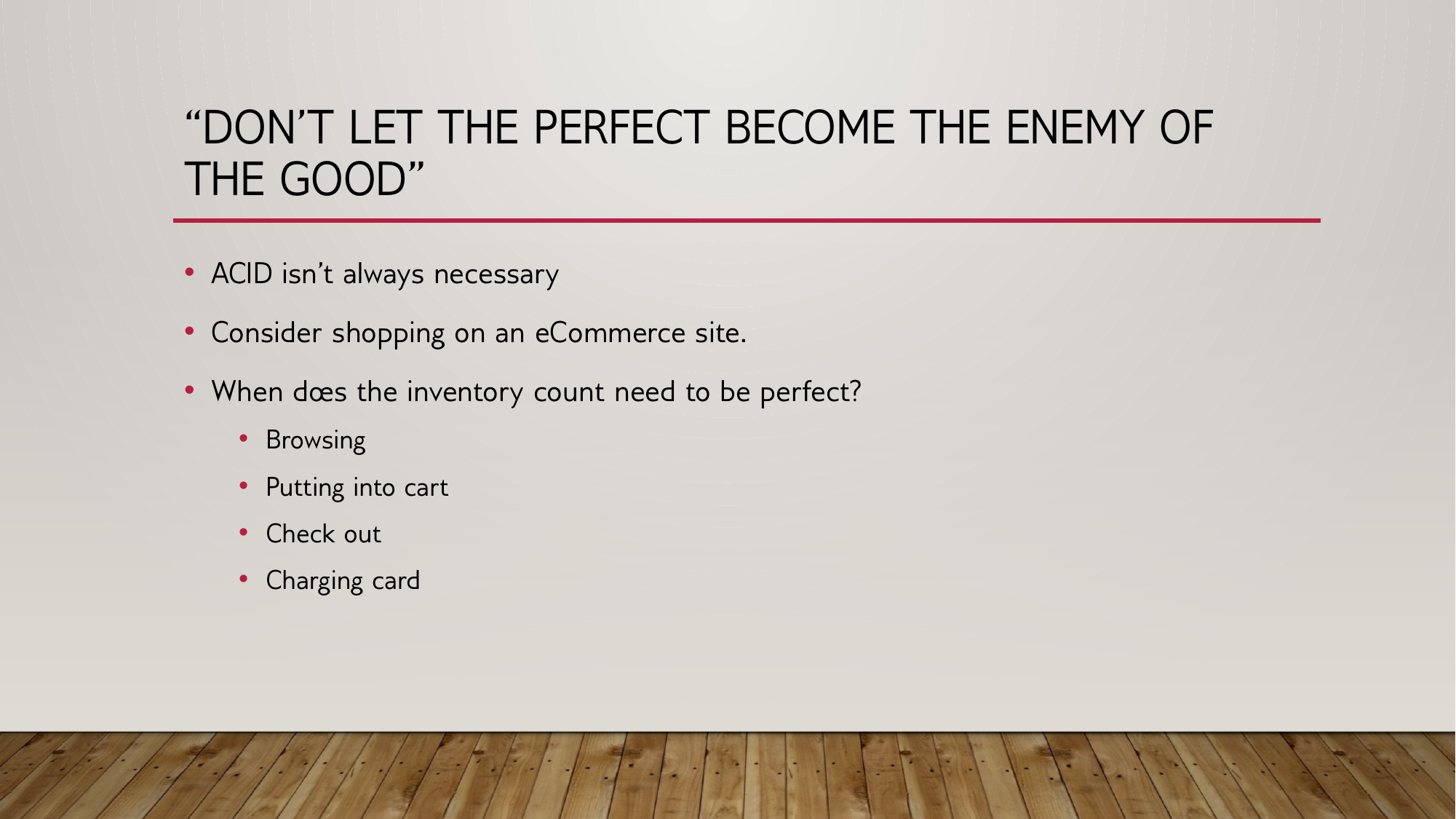

# “Don’t Let The Perfect Become The Enemy of the Good”
ACID isn’t always necessary
Consider shopping on an eCommerce site.
When does the inventory count need to be perfect?
Browsing
Putting into cart
Check out
Charging card